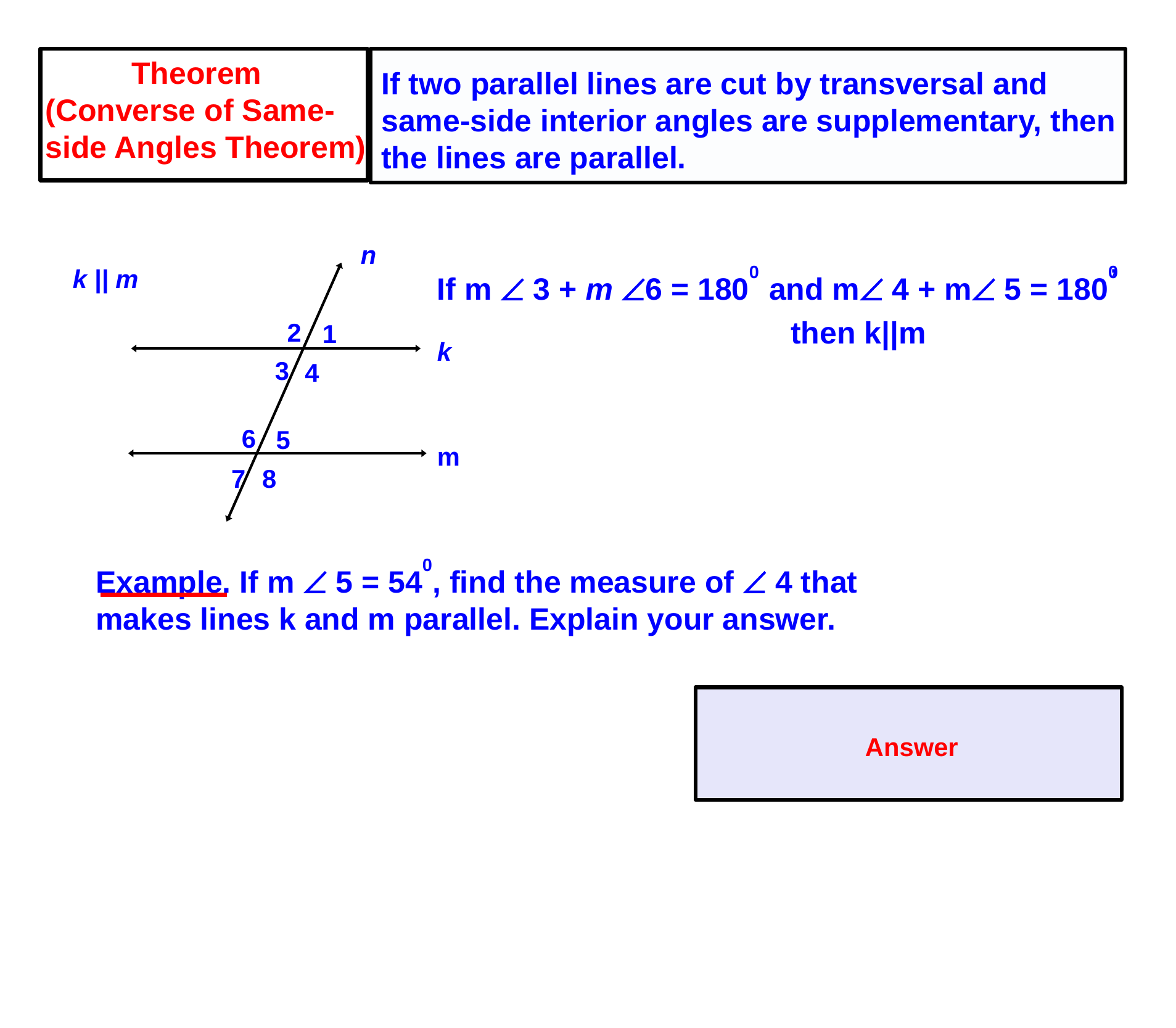

Theorem
(Converse of Same-side Angles Theorem)

If two parallel lines are cut by transversal and same-side interior angles are supplementary, then the lines are parallel.

If m ∠ 3 + m ∠6 = 1800  and m∠ 4 + m∠ 5 = 1800
,
n
2
1
k
3
4
6
5
m
7
8
k || m
then k||m
Example. If m ∠ 5 = 540, find the measure of ∠ 4 that makes lines k and m parallel. Explain your answer.

Answer
m∠ 4 = 1260